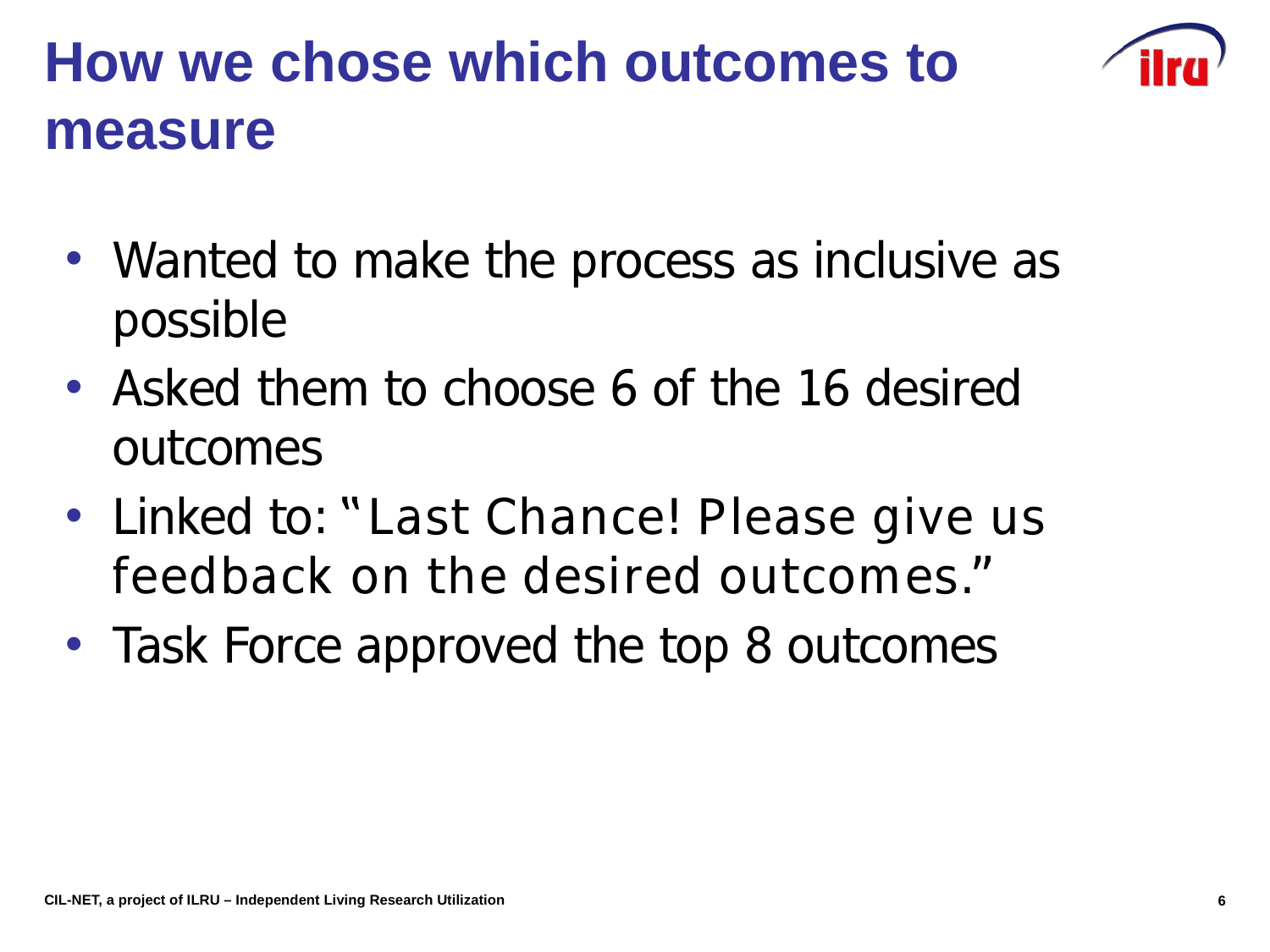

# How we chose which outcomes to measure
Wanted to make the process as inclusive as possible
Asked them to choose 6 of the 16 desired outcomes
Linked to: “Last Chance! Please give us feedback on the desired outcomes.”
Task Force approved the top 8 outcomes